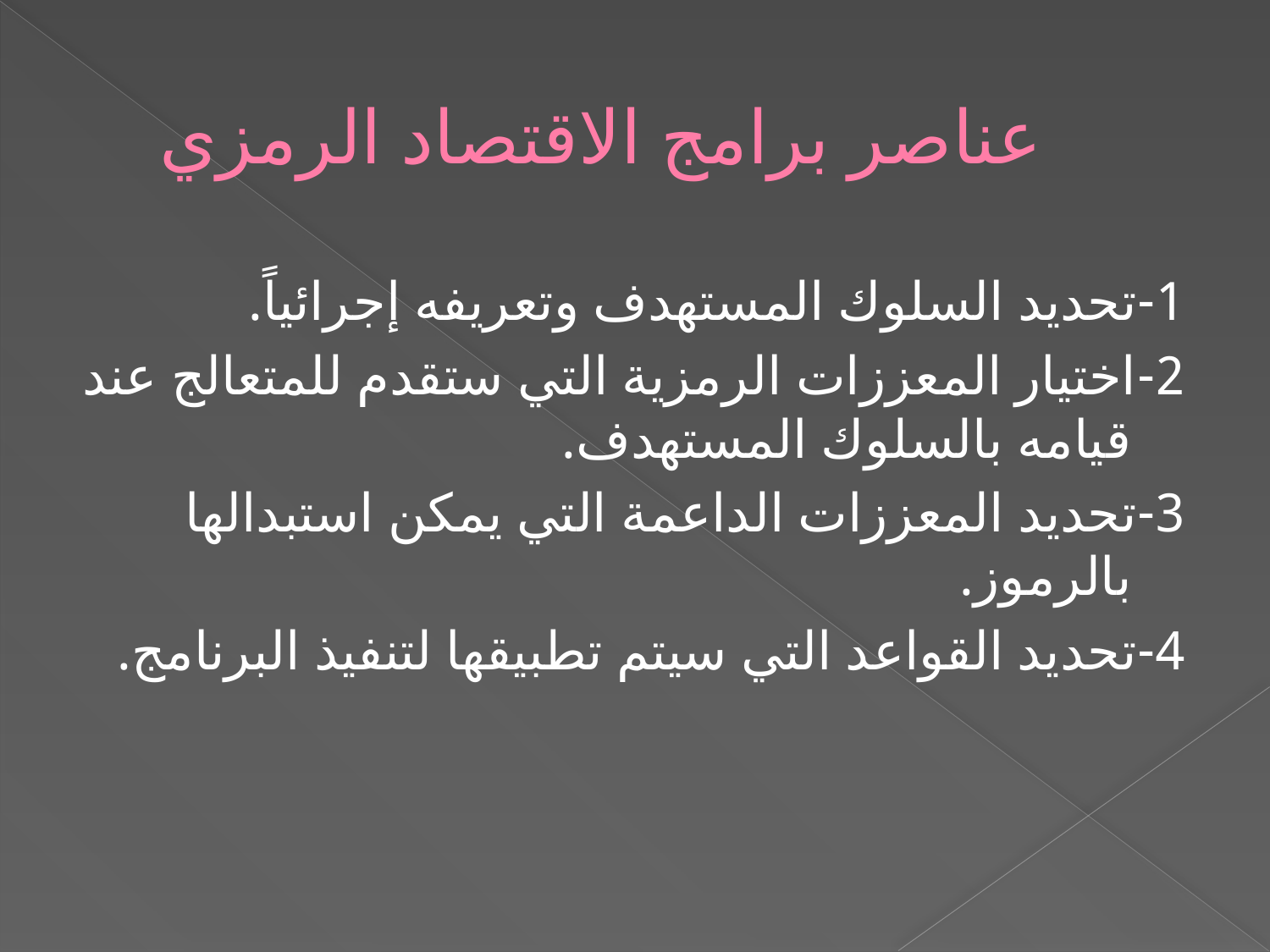

# عناصر برامج الاقتصاد الرمزي
1-تحديد السلوك المستهدف وتعريفه إجرائياً.
2-اختيار المعززات الرمزية التي ستقدم للمتعالج عند قيامه بالسلوك المستهدف.
3-تحديد المعززات الداعمة التي يمكن استبدالها بالرموز.
4-تحديد القواعد التي سيتم تطبيقها لتنفيذ البرنامج.